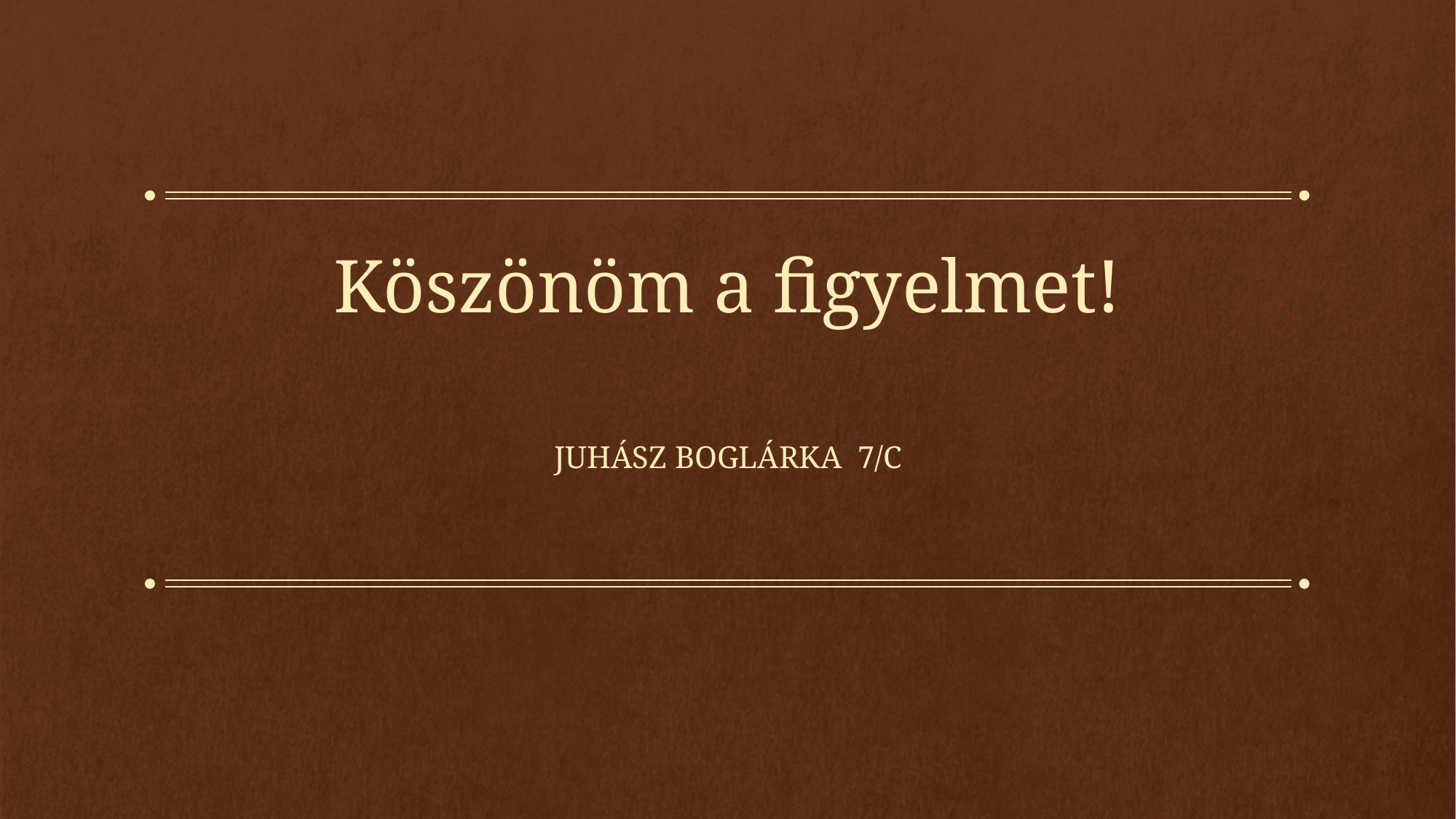

# Köszönöm a figyelmet!
Juhász Boglárka  7/c